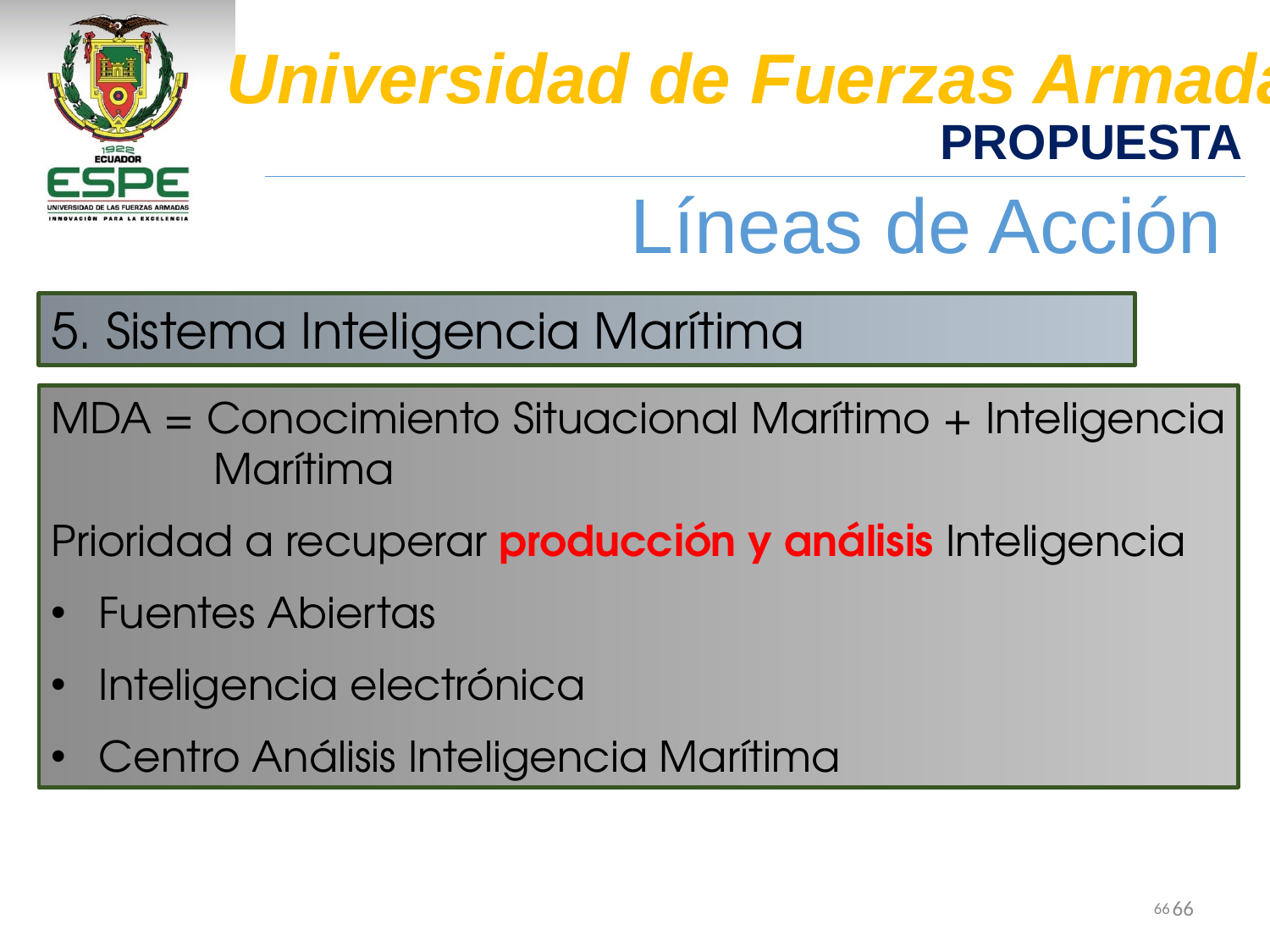

PROPUESTA
Líneas de Acción
5. Sistema Inteligencia Marítima
MDA = Conocimiento Situacional Marítimo + Inteligencia Marítima
Prioridad a recuperar producción y análisis Inteligencia
Fuentes Abiertas
Inteligencia electrónica
Centro Análisis Inteligencia Marítima
66
66